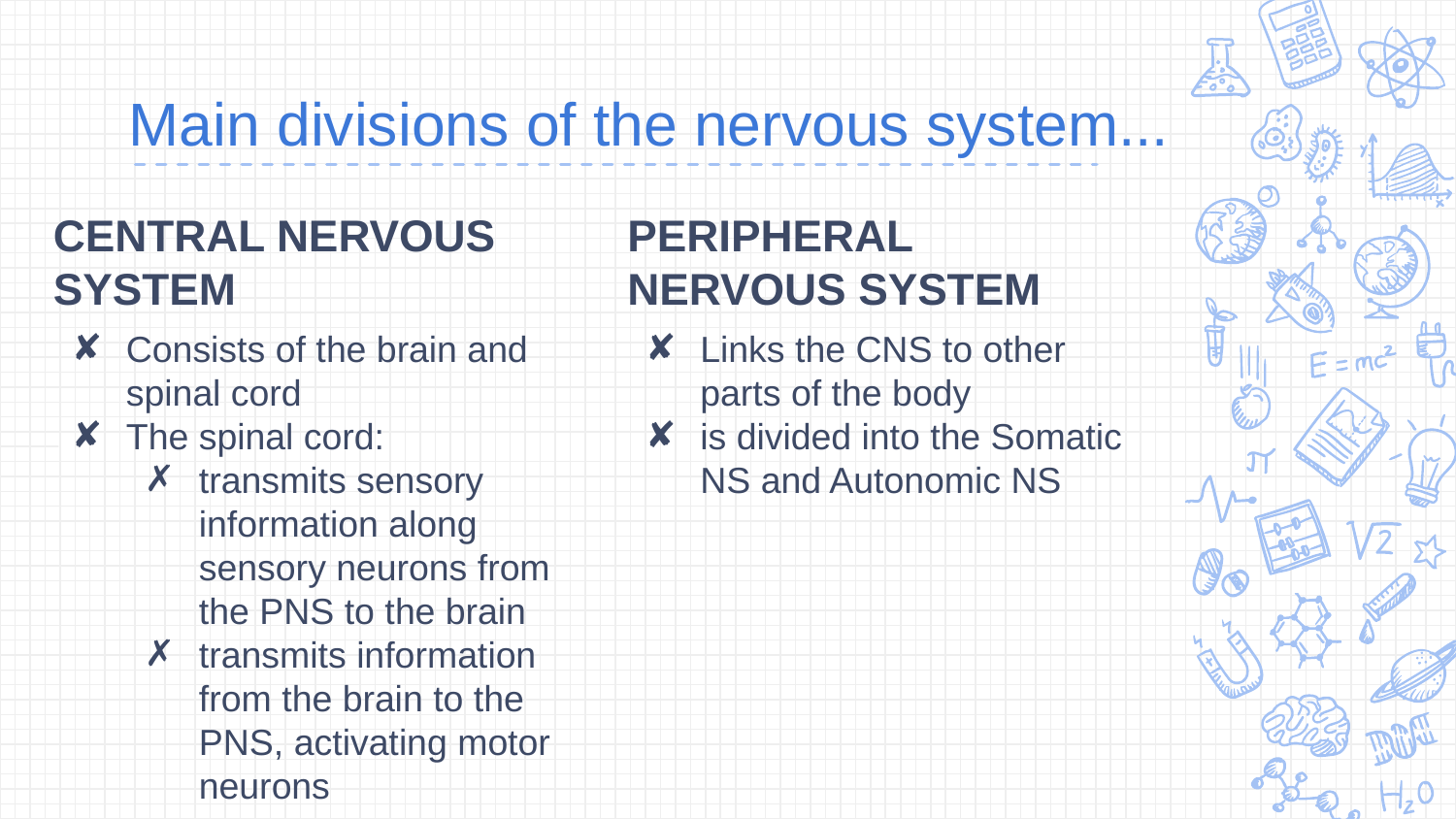

# Main divisions of the nervous system...
CENTRAL NERVOUS SYSTEM
Consists of the brain and spinal cord
The spinal cord:
transmits sensory information along sensory neurons from the PNS to the brain
transmits information from the brain to the PNS, activating motor neurons
PERIPHERAL NERVOUS SYSTEM
Links the CNS to other parts of the body
is divided into the Somatic NS and Autonomic NS